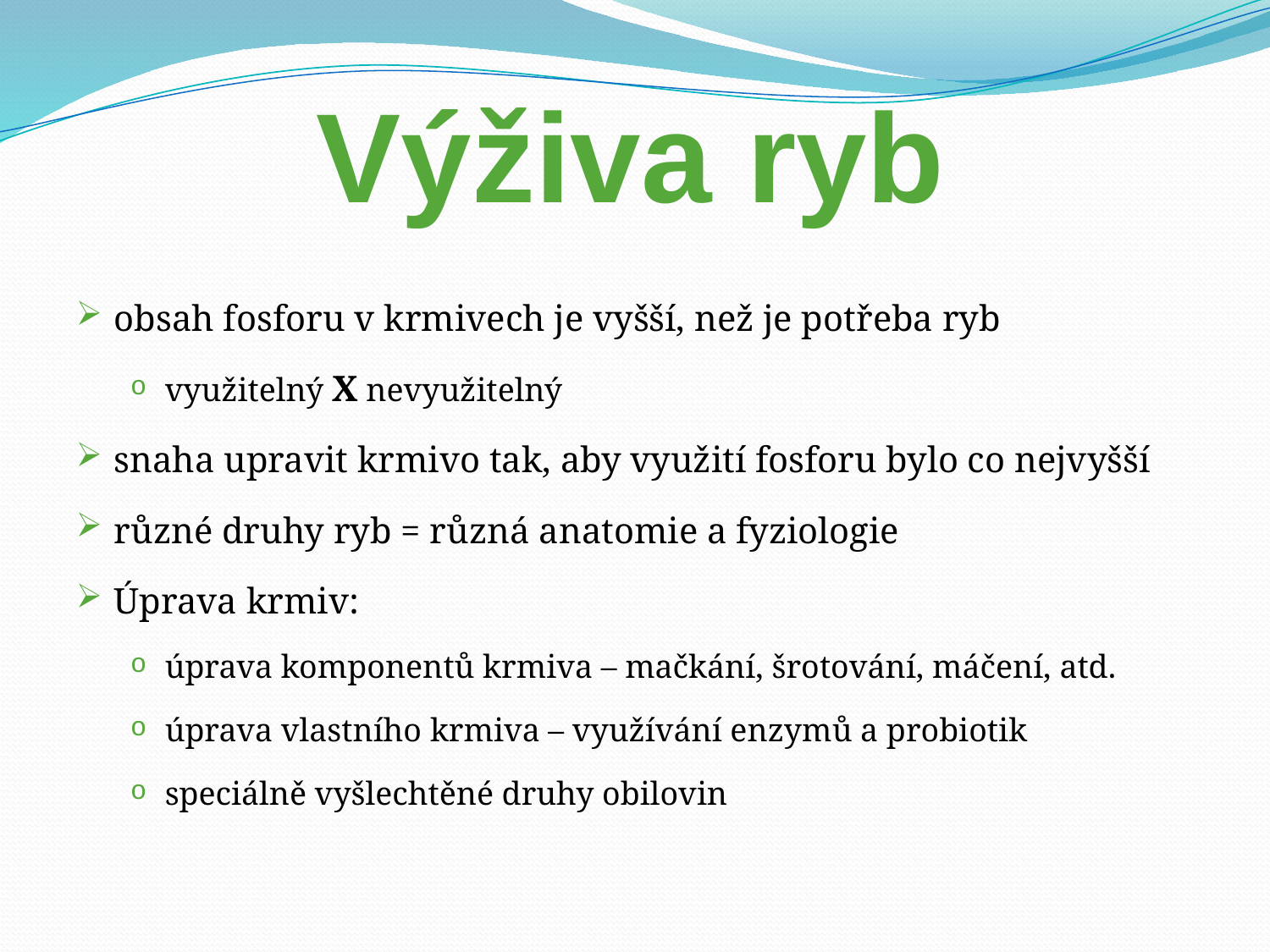

# Výživa ryb
obsah fosforu v krmivech je vyšší, než je potřeba ryb
využitelný X nevyužitelný
snaha upravit krmivo tak, aby využití fosforu bylo co nejvyšší
různé druhy ryb = různá anatomie a fyziologie
Úprava krmiv:
úprava komponentů krmiva – mačkání, šrotování, máčení, atd.
úprava vlastního krmiva – využívání enzymů a probiotik
speciálně vyšlechtěné druhy obilovin